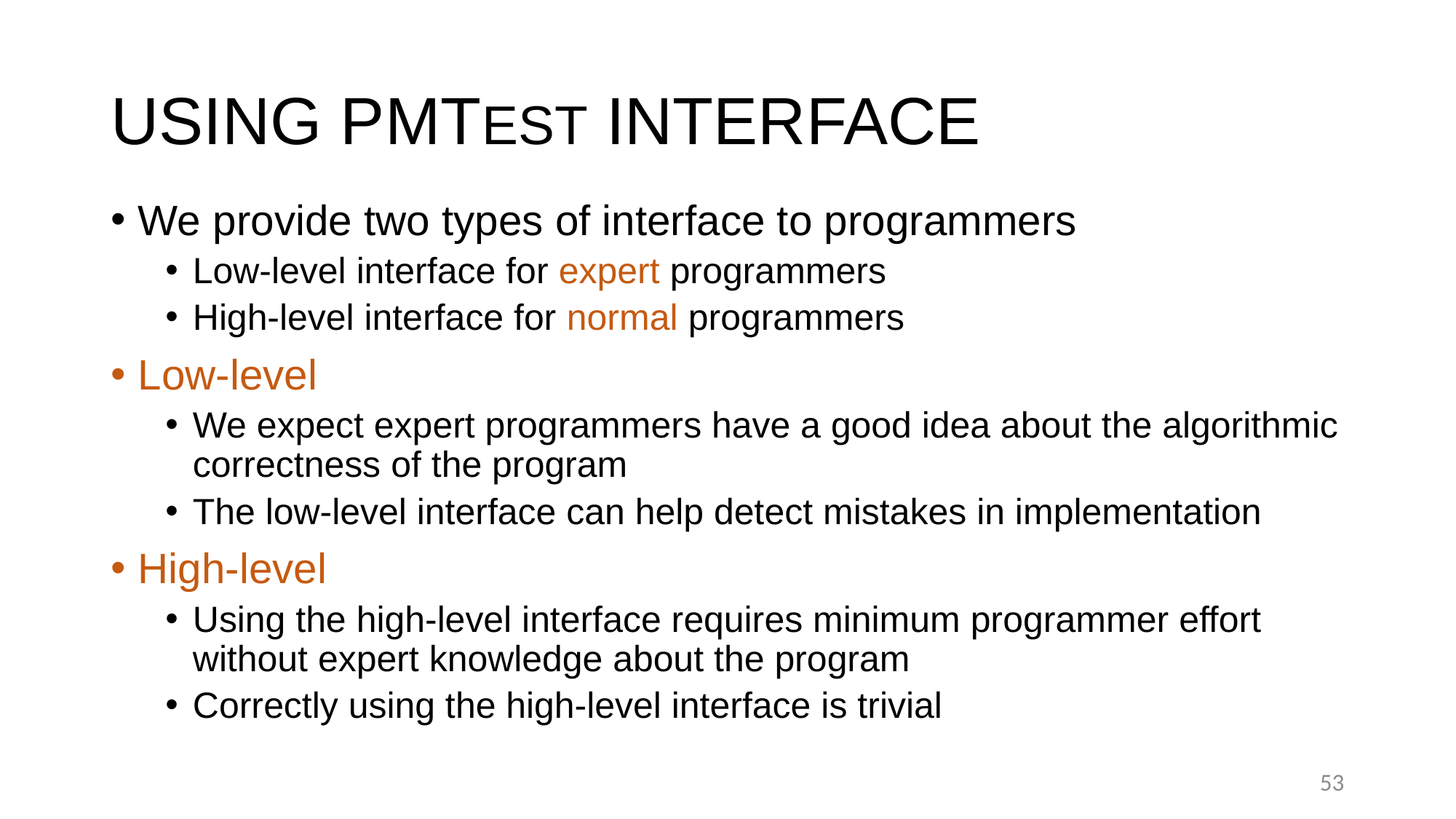

# USING PMTEST INTERFACE
We provide two types of interface to programmers
Low-level interface for expert programmers
High-level interface for normal programmers
Low-level
We expect expert programmers have a good idea about the algorithmic correctness of the program
The low-level interface can help detect mistakes in implementation
High-level
Using the high-level interface requires minimum programmer effort without expert knowledge about the program
Correctly using the high-level interface is trivial
53